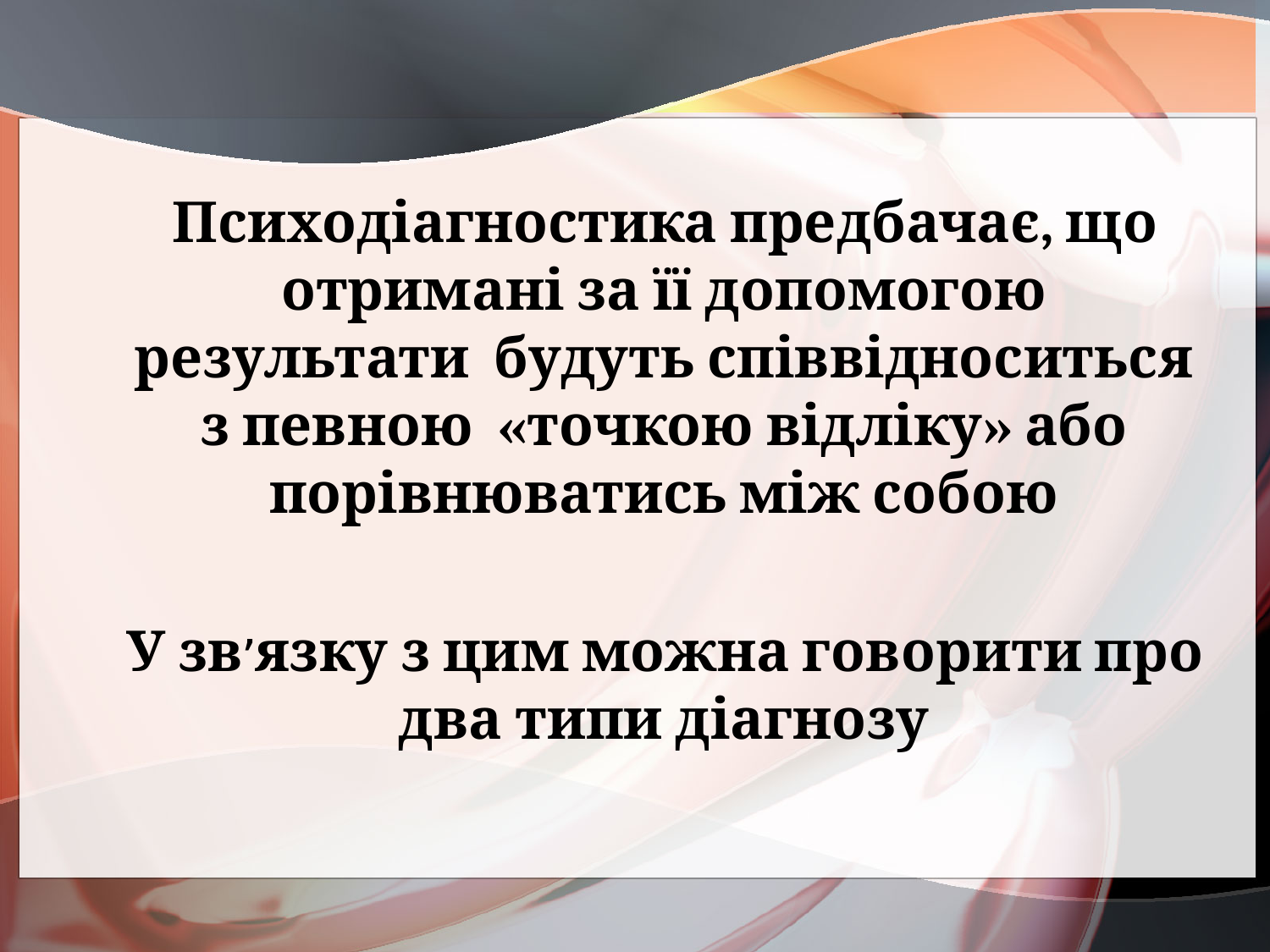

Психодіагностика предбачає, що отримані за її допомогою результати  будуть співвідноситься з певною  «точкою відліку» або порівнюватись між собою

    У зв’язку з цим можна говорити про два типи діагнозу